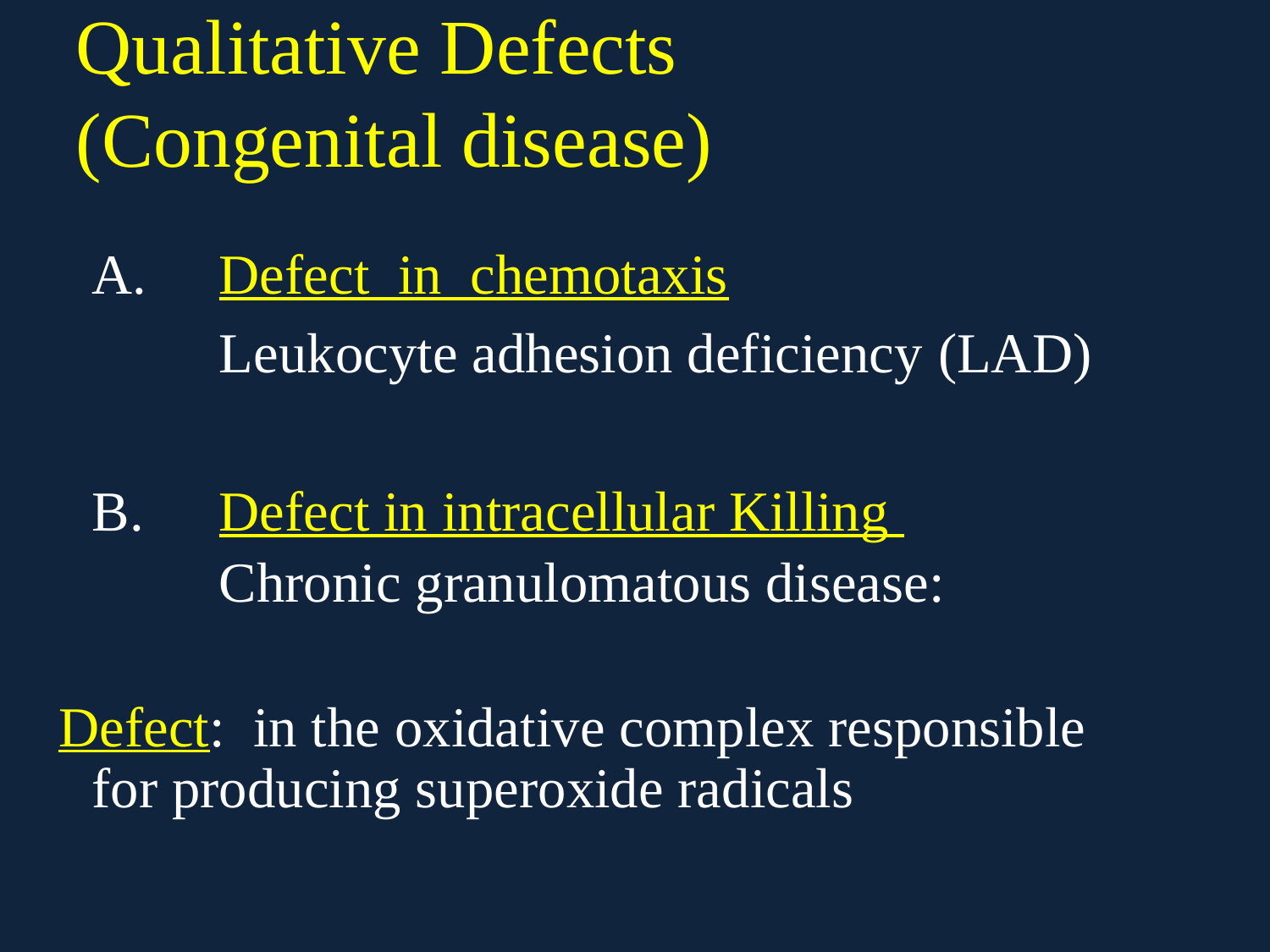

Qualitative Defects
(Congenital disease)

	A.	Defect  in  chemotaxis
		Leukocyte adhesion deficiency (LAD)

	B.	Defect in intracellular Killing
		Chronic granulomatous disease:

 Defect:  in the oxidative complex responsible     for producing superoxide radicals